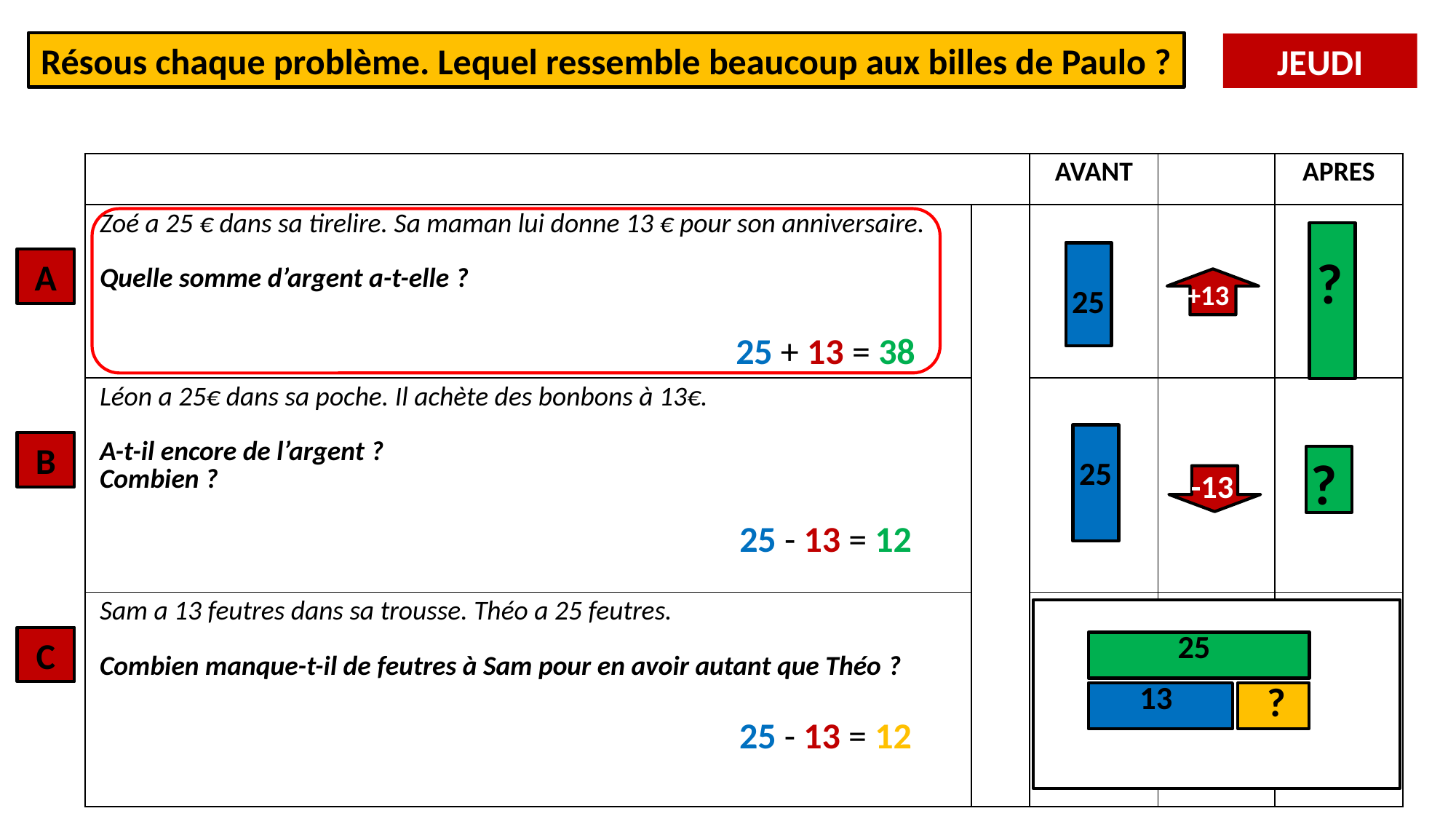

Résous chaque problème. Lequel ressemble beaucoup aux billes de Paulo ?
JEUDI
|  |  | AVANT |  | APRES |
| --- | --- | --- | --- | --- |
| Zoé a 25 € dans sa tirelire. Sa maman lui donne 13 € pour son anniversaire. Quelle somme d’argent a-t-elle ? |  |  |  |  |
| Léon a 25€ dans sa poche. Il achète des bonbons à 13€. A-t-il encore de l’argent ? Combien ? |  |  |  |  |
| Sam a 13 feutres dans sa trousse. Théo a 25 feutres. Combien manque-t-il de feutres à Sam pour en avoir autant que Théo ? |  |  |  |  |

?

25
A

+13
25 + 13 = 38

25
B
?

-13

25 - 13 = 12

25
C

?

13
25 - 13 = 12